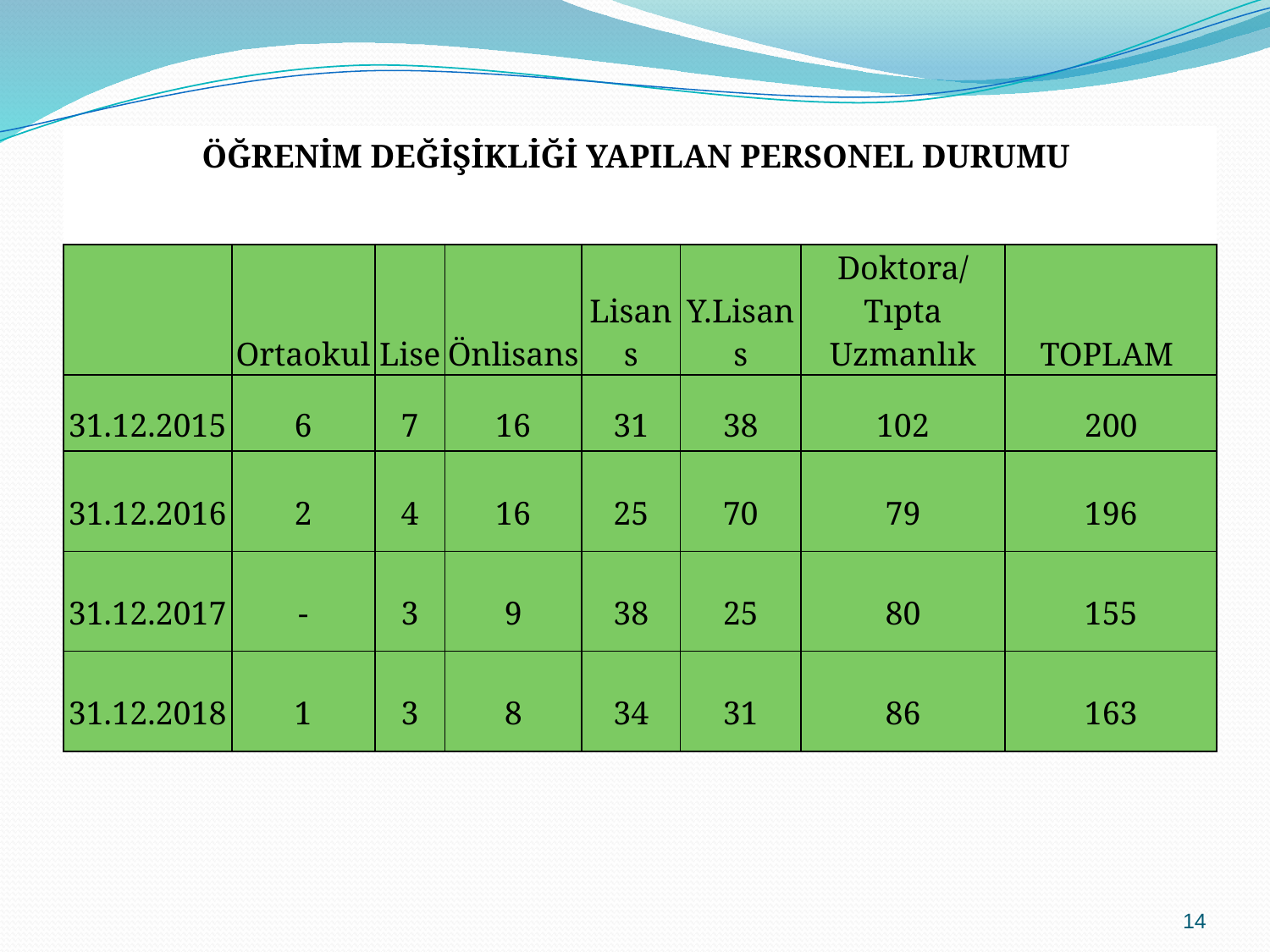

| ÖĞRENİM DEĞİŞİKLİĞİ YAPILAN PERSONEL DURUMU |  |  |  |  |  |  |  |
| --- | --- | --- | --- | --- | --- | --- | --- |
|  | Ortaokul | Lise | Önlisans | Lisans | Y.Lisans | Doktora/Tıpta Uzmanlık | TOPLAM |
| 31.12.2015 | 6 | 7 | 16 | 31 | 38 | 102 | 200 |
| 31.12.2016 | 2 | 4 | 16 | 25 | 70 | 79 | 196 |
| 31.12.2017 | - | 3 | 9 | 38 | 25 | 80 | 155 |
| 31.12.2018 | 1 | 3 | 8 | 34 | 31 | 86 | 163 |
14